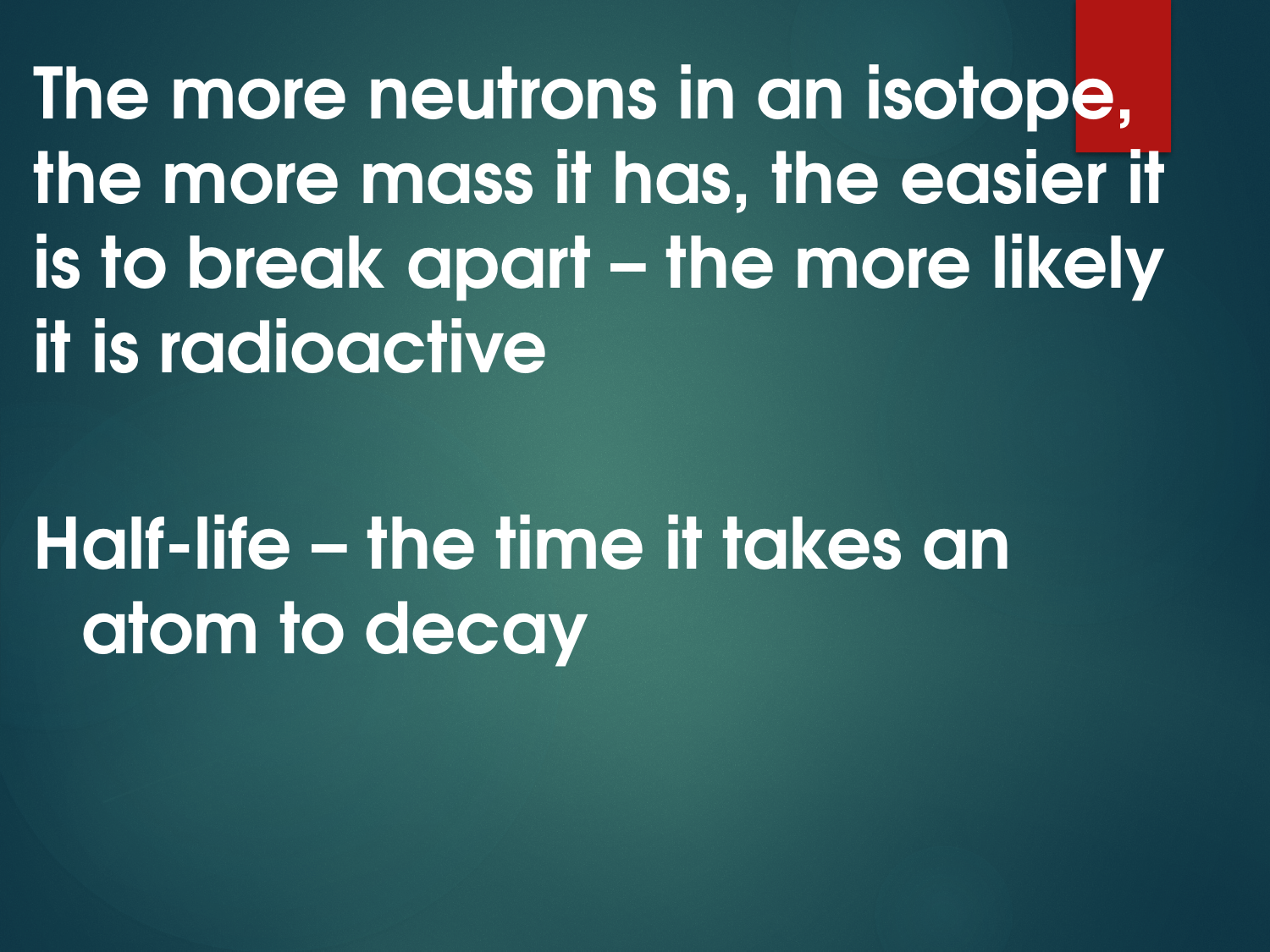

The more neutrons in an isotope, the more mass it has, the easier it is to break apart – the more likely it is radioactive

Half-life – the time it takes an atom to decay